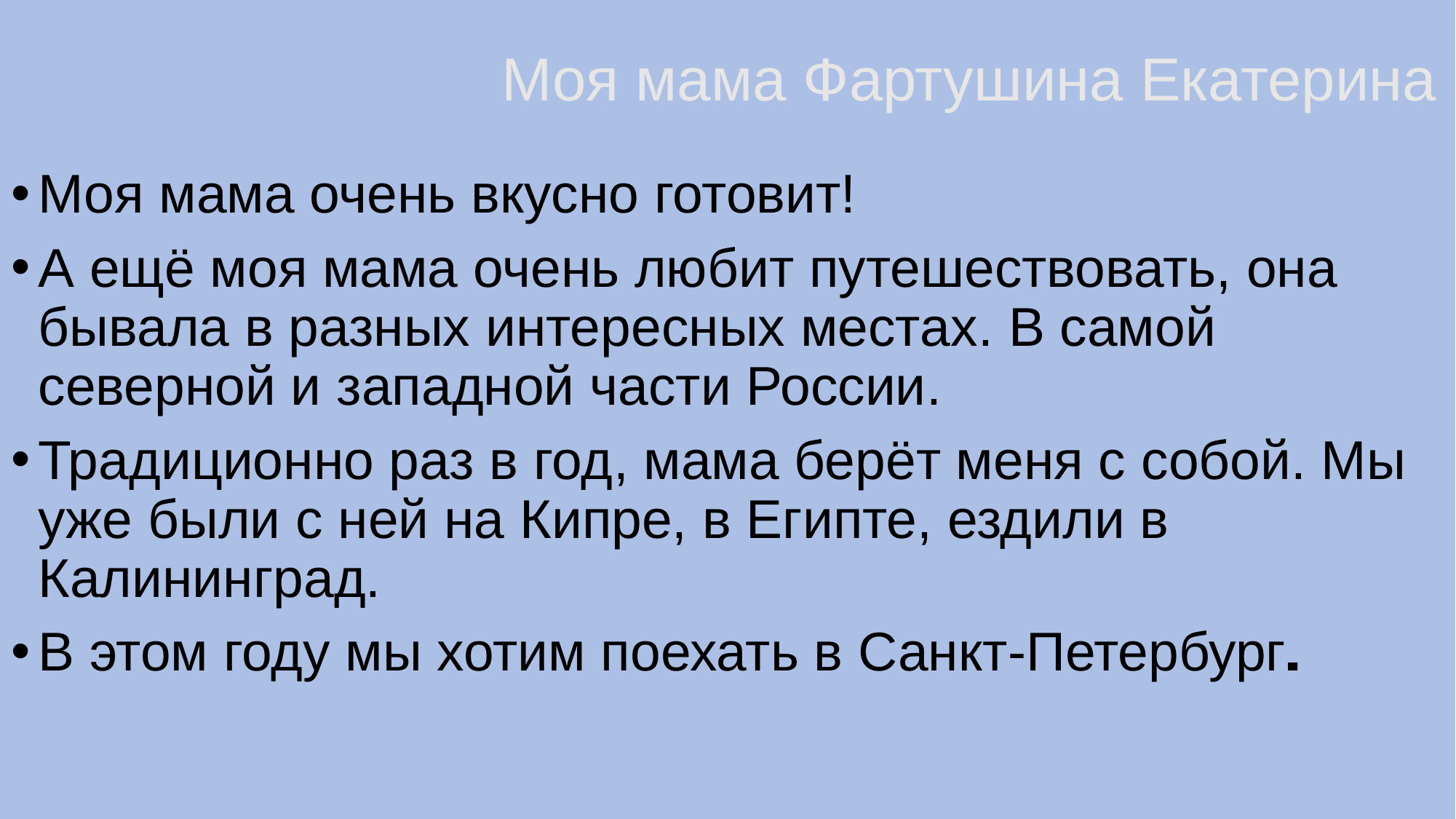

# Моя мама Фартушина Екатерина
Моя мама очень вкусно готовит!
А ещё моя мама очень любит путешествовать, она бывала в разных интересных местах. В самой северной и западной части России.
Традиционно раз в год, мама берёт меня с собой. Мы уже были с ней на Кипре, в Египте, ездили в Калининград.
В этом году мы хотим поехать в Санкт-Петербург.